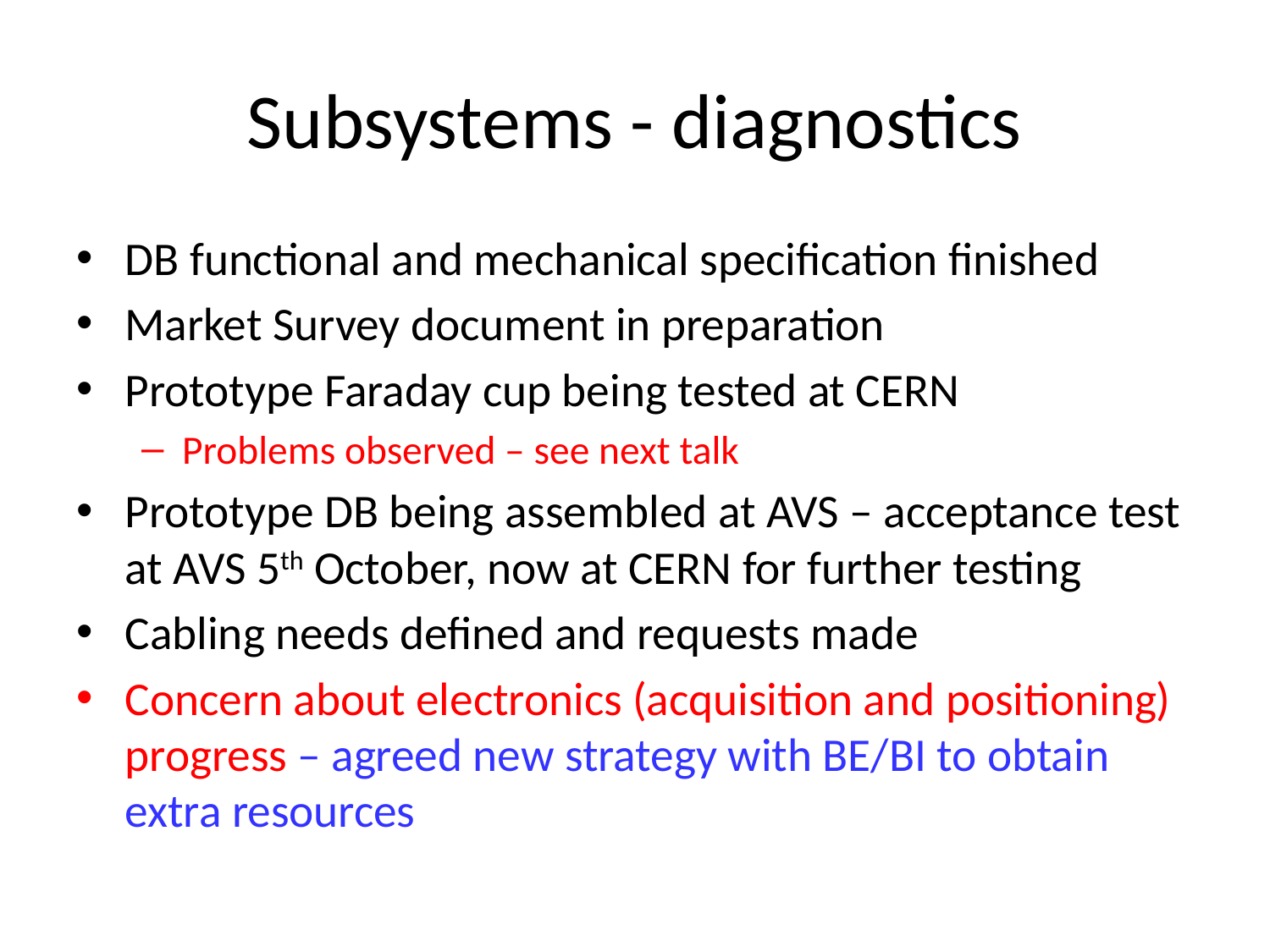

# Subsystems - diagnostics
DB functional and mechanical specification finished
Market Survey document in preparation
Prototype Faraday cup being tested at CERN
Problems observed – see next talk
Prototype DB being assembled at AVS – acceptance test at AVS 5th October, now at CERN for further testing
Cabling needs defined and requests made
Concern about electronics (acquisition and positioning) progress – agreed new strategy with BE/BI to obtain extra resources